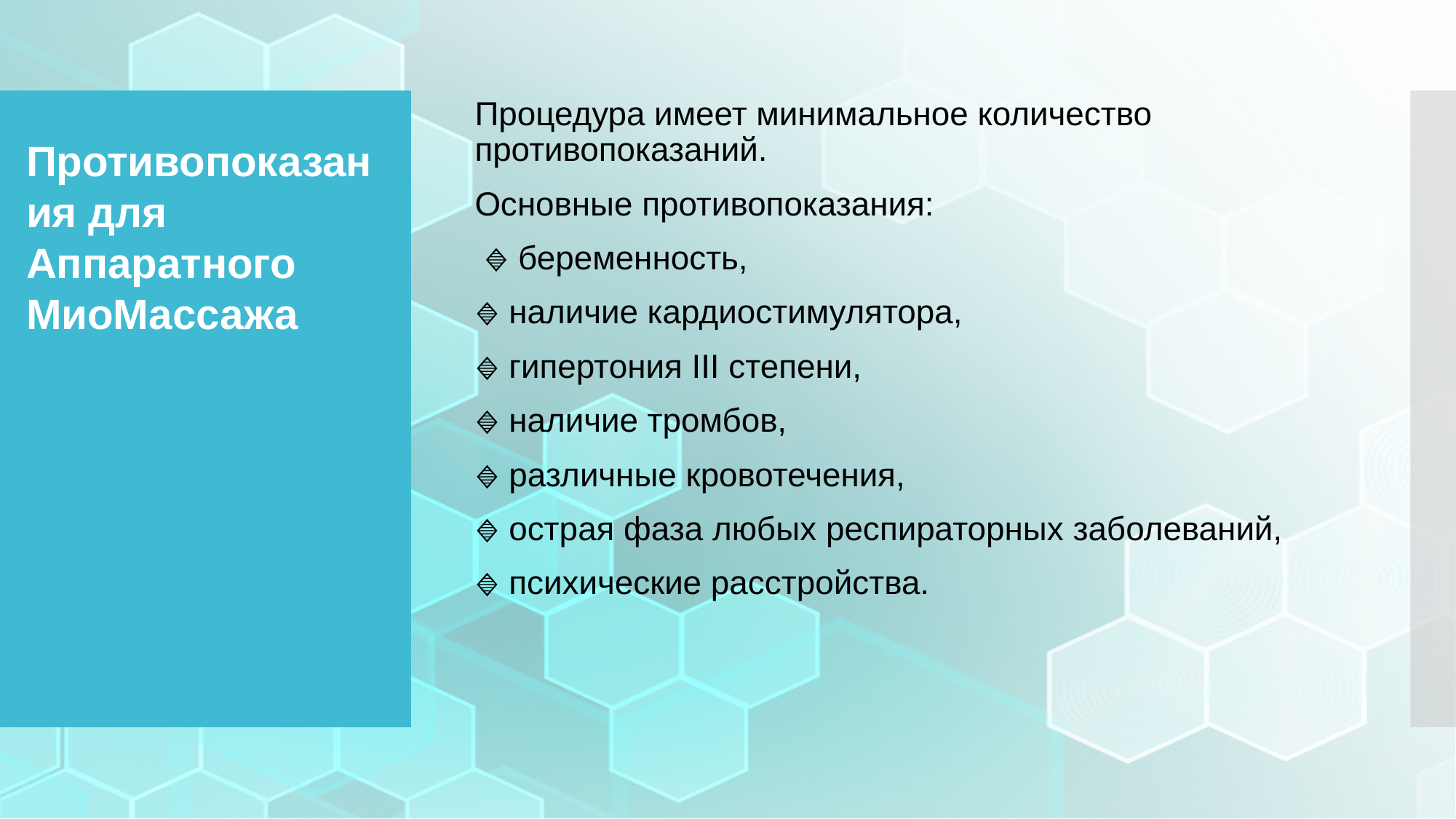

Процедура имеет минимальное количество противопоказаний.
Основные противопоказания:
 🔹 беременность,
🔹 наличие кардиостимулятора,
🔹 гипертония III степени,
🔹 наличие тромбов,
🔹 различные кровотечения,
🔹 острая фаза любых респираторных заболеваний,
🔹 психические расстройства.
Противопоказания для Аппаратного МиоМассажа